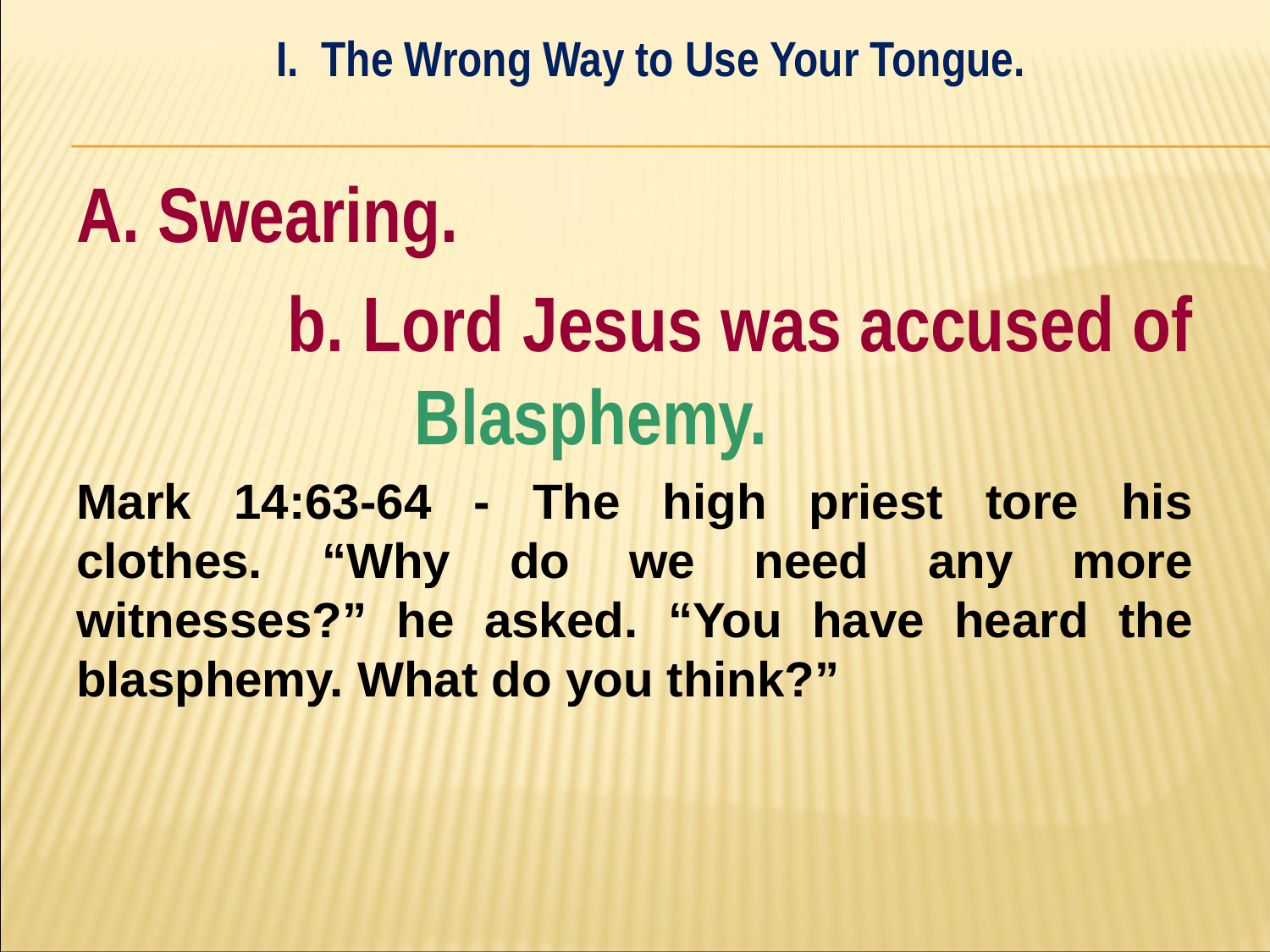

I.  The Wrong Way to Use Your Tongue.
#
A. Swearing.
		b. Lord Jesus was accused of  		Blasphemy.
Mark 14:63-64 - The high priest tore his clothes. “Why do we need any more witnesses?” he asked. “You have heard the blasphemy. What do you think?”